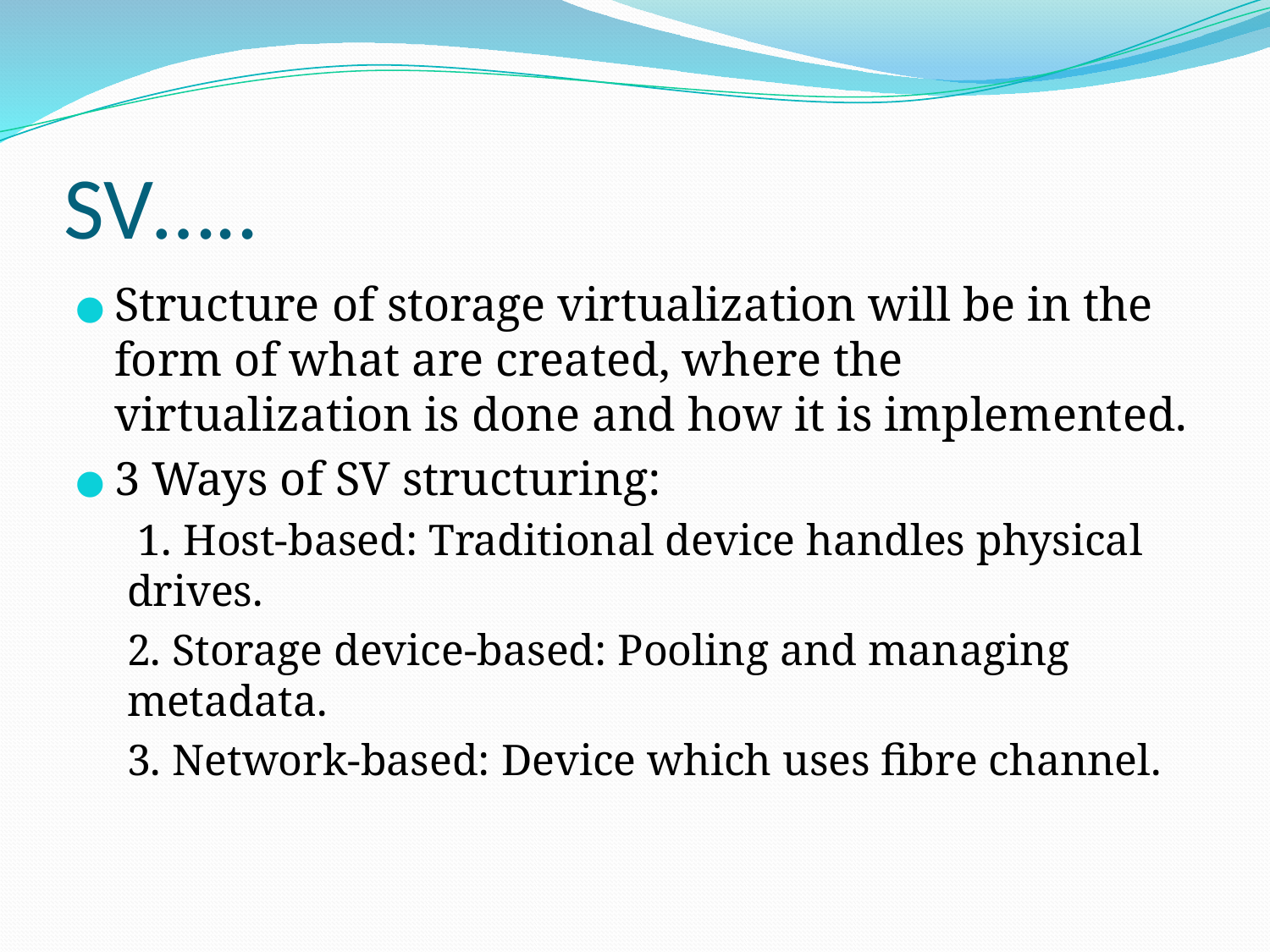

# SV…..
Structure of storage virtualization will be in the form of what are created, where the virtualization is done and how it is implemented.
3 Ways of SV structuring:
 1. Host-based: Traditional device handles physical drives.
2. Storage device-based: Pooling and managing metadata.
3. Network-based: Device which uses fibre channel.